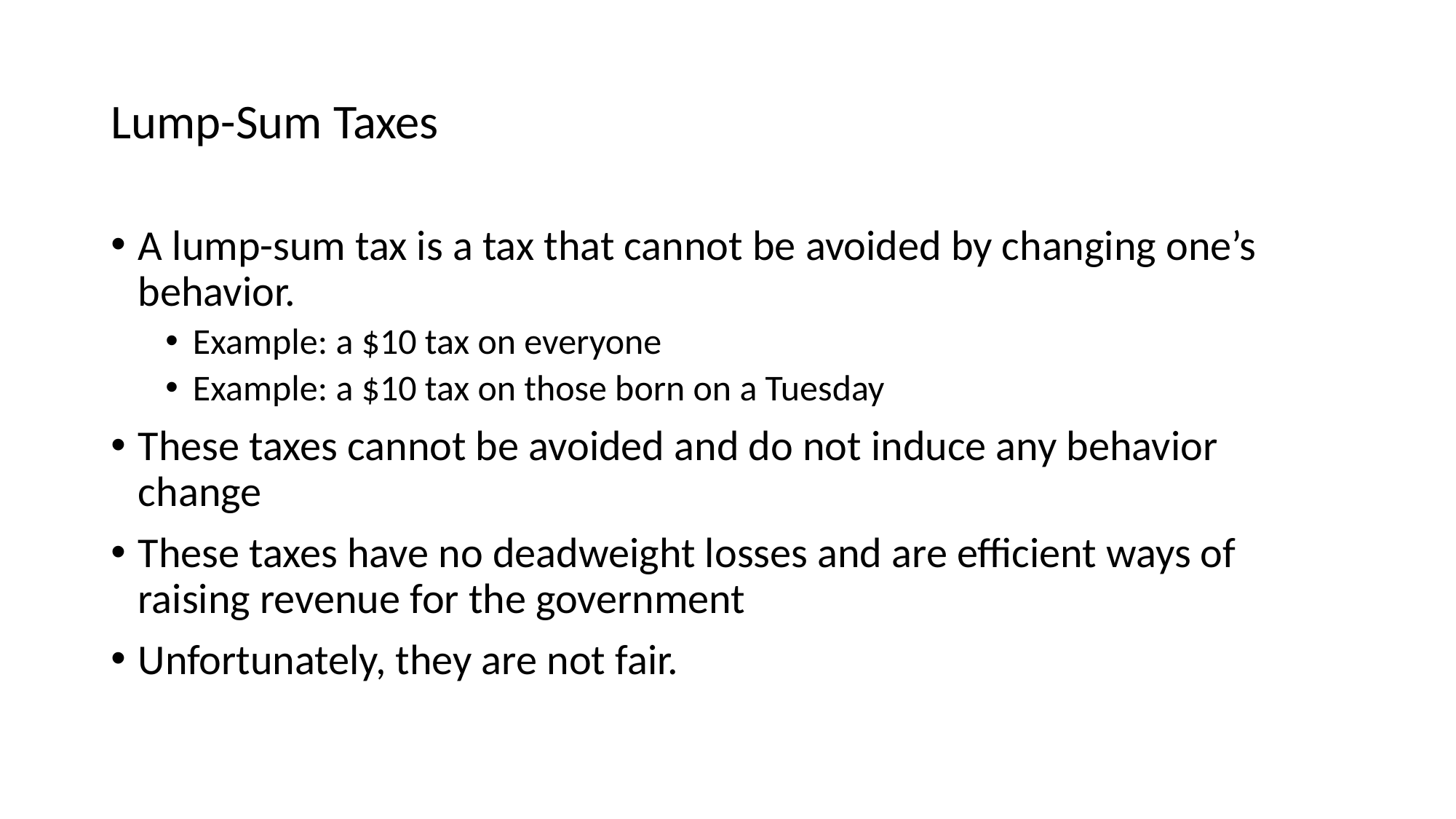

# Lump-Sum Taxes
A lump-sum tax is a tax that cannot be avoided by changing one’s behavior.
Example: a $10 tax on everyone
Example: a $10 tax on those born on a Tuesday
These taxes cannot be avoided and do not induce any behavior change
These taxes have no deadweight losses and are efficient ways of raising revenue for the government
Unfortunately, they are not fair.